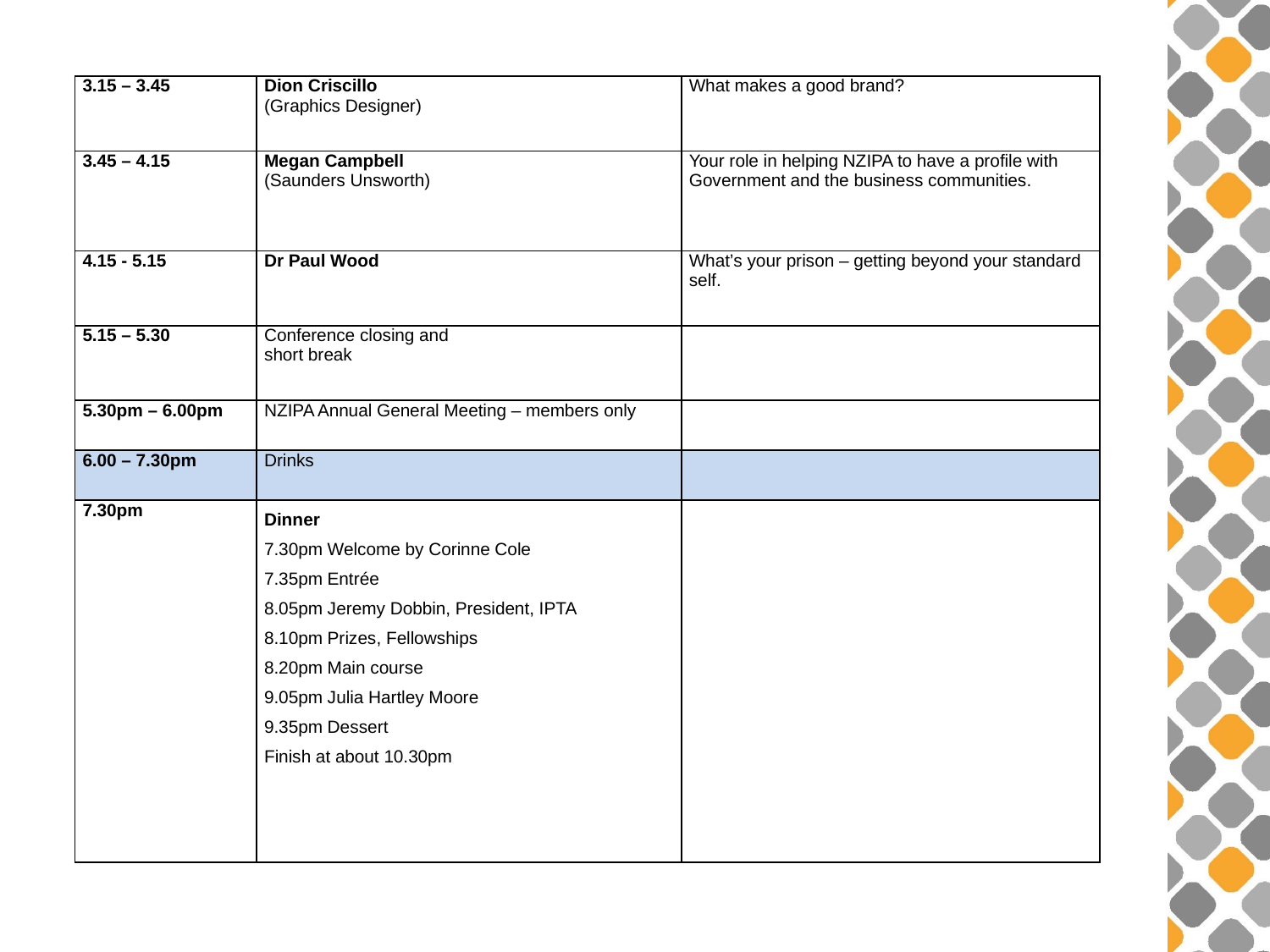

| 3.15 – 3.45 | Dion Criscillo (Graphics Designer) | What makes a good brand? |
| --- | --- | --- |
| 3.45 – 4.15 | Megan Campbell (Saunders Unsworth) | Your role in helping NZIPA to have a profile with Government and the business communities. |
| 4.15 - 5.15 | Dr Paul Wood | What’s your prison – getting beyond your standard self. |
| 5.15 – 5.30 | Conference closing and short break |  |
| 5.30pm – 6.00pm | NZIPA Annual General Meeting – members only |  |
| 6.00 – 7.30pm | Drinks |  |
| 7.30pm | Dinner 7.30pm Welcome by Corinne Cole 7.35pm Entrée 8.05pm Jeremy Dobbin, President, IPTA 8.10pm Prizes, Fellowships 8.20pm Main course 9.05pm Julia Hartley Moore 9.35pm Dessert Finish at about 10.30pm |  |